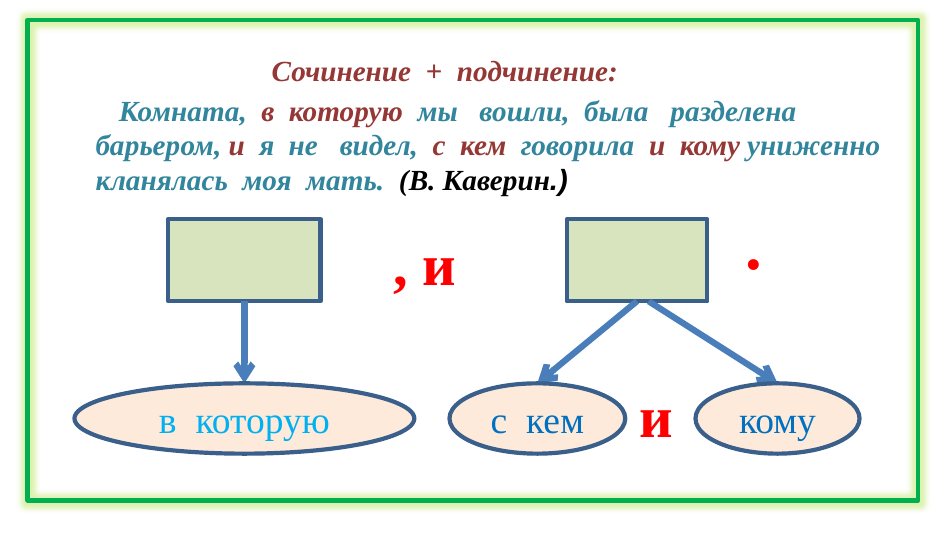

#

                 Сочинение  +  подчинение:
           Комната,  в  которую  мы   вошли,  была   разделена  барьером, и  я  не   видел,  с  кем  говорила  и  кому униженно  кланялась  моя  мать.  (В. Каверин.)

.

, и

и
в  которую
с  кем
кому